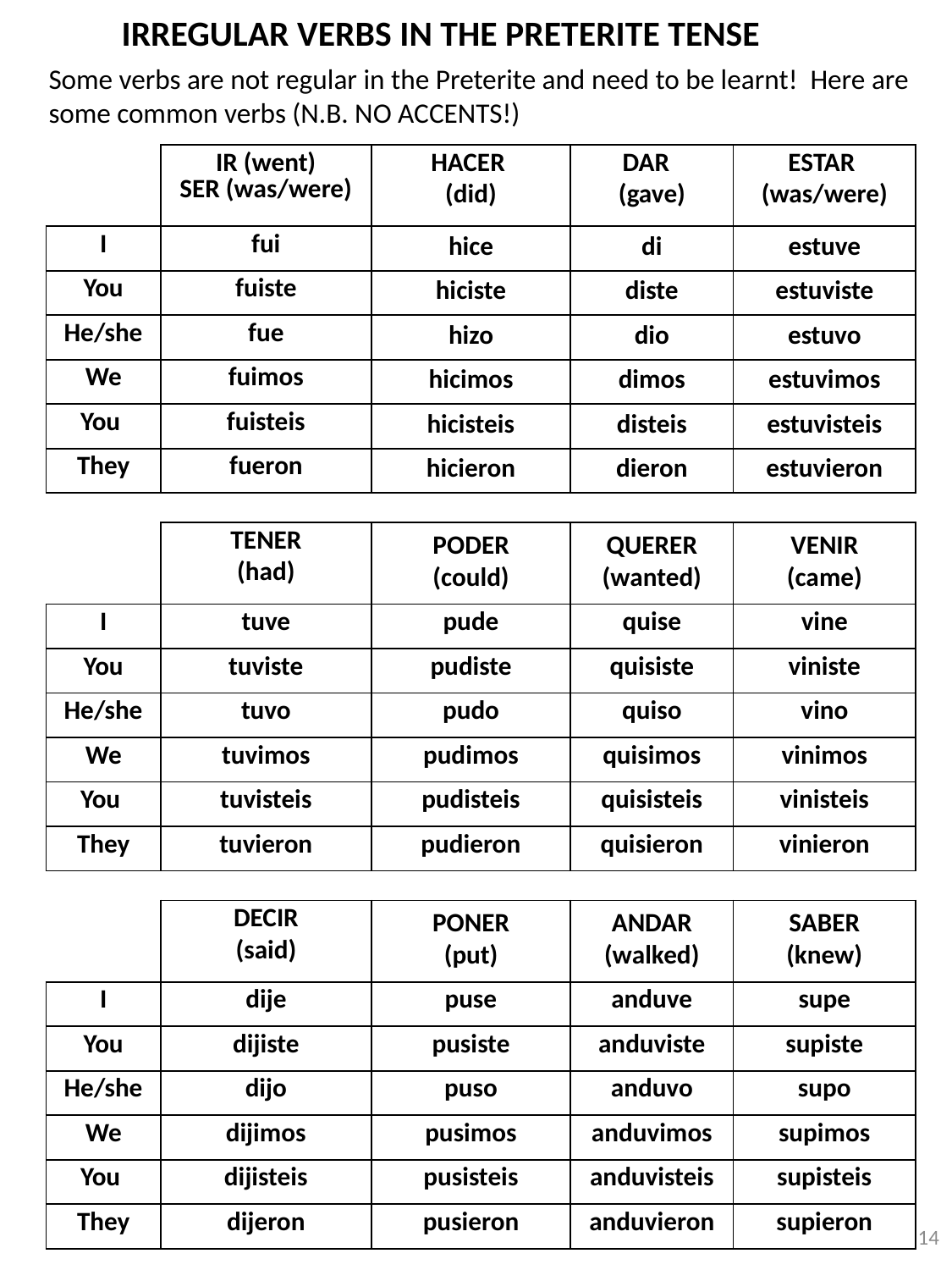

IRREGULAR VERBS IN THE PRETERITE TENSE
Some verbs are not regular in the Preterite and need to be learnt!  Here are some common verbs (N.B. NO ACCENTS!)
|  | IR (went) SER (was/were) | HACER (did) | DAR (gave) | ESTAR (was/were) |
| --- | --- | --- | --- | --- |
| I | fui | hice | di | estuve |
| You | fuiste | hiciste | diste | estuviste |
| He/she | fue | hizo | dio | estuvo |
| We | fuimos | hicimos | dimos | estuvimos |
| You | fuisteis | hicisteis | disteis | estuvisteis |
| They | fueron | hicieron | dieron | estuvieron |
|  |  |  |  |  |
|  | TENER (had) | PODER (could) | QUERER (wanted) | VENIR (came) |
| I | tuve | pude | quise | vine |
| You | tuviste | pudiste | quisiste | viniste |
| He/she | tuvo | pudo | quiso | vino |
| We | tuvimos | pudimos | quisimos | vinimos |
| You | tuvisteis | pudisteis | quisisteis | vinisteis |
| They | tuvieron | pudieron | quisieron | vinieron |
|  |  |  |  |  |
|  | DECIR (said) | PONER (put) | ANDAR (walked) | SABER (knew) |
| I | dije | puse | anduve | supe |
| You | dijiste | pusiste | anduviste | supiste |
| He/she | dijo | puso | anduvo | supo |
| We | dijimos | pusimos | anduvimos | supimos |
| You | dijisteis | pusisteis | anduvisteis | supisteis |
| They | dijeron | pusieron | anduvieron | supieron |
14